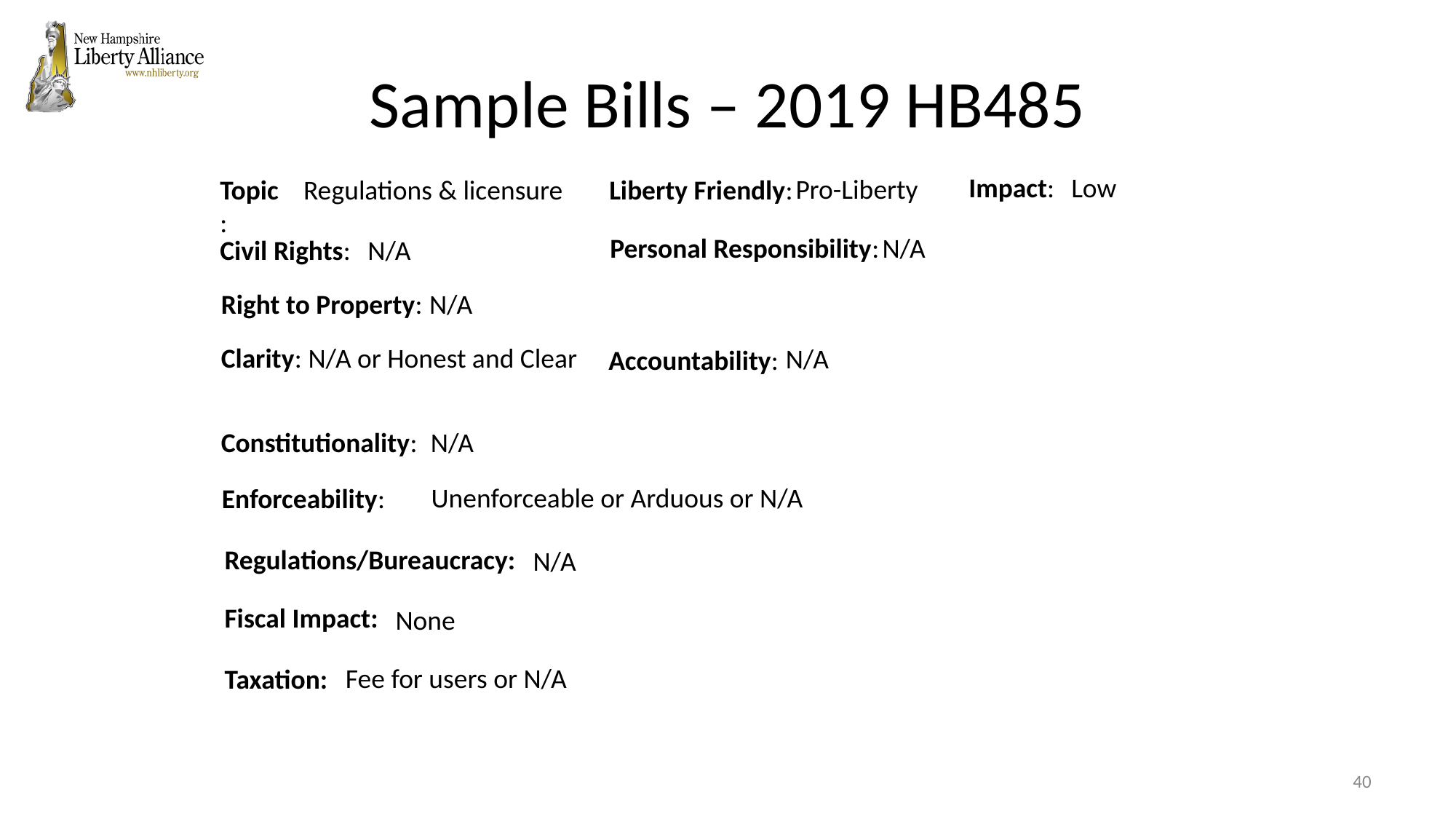

# Sample Bills – 2019 HB485
Impact:
Low
Pro-Liberty
Topic:
Regulations & licensure
Liberty Friendly:
Personal Responsibility:
N/A
Civil Rights:
N/A
Right to Property:
N/A
Clarity:
N/A or Honest and Clear
N/A
Accountability:
N/A
Constitutionality:
Unenforceable or Arduous or N/A
Enforceability:
Regulations/Bureaucracy:
N/A
Fiscal Impact:
None
Fee for users or N/A
Taxation:
40